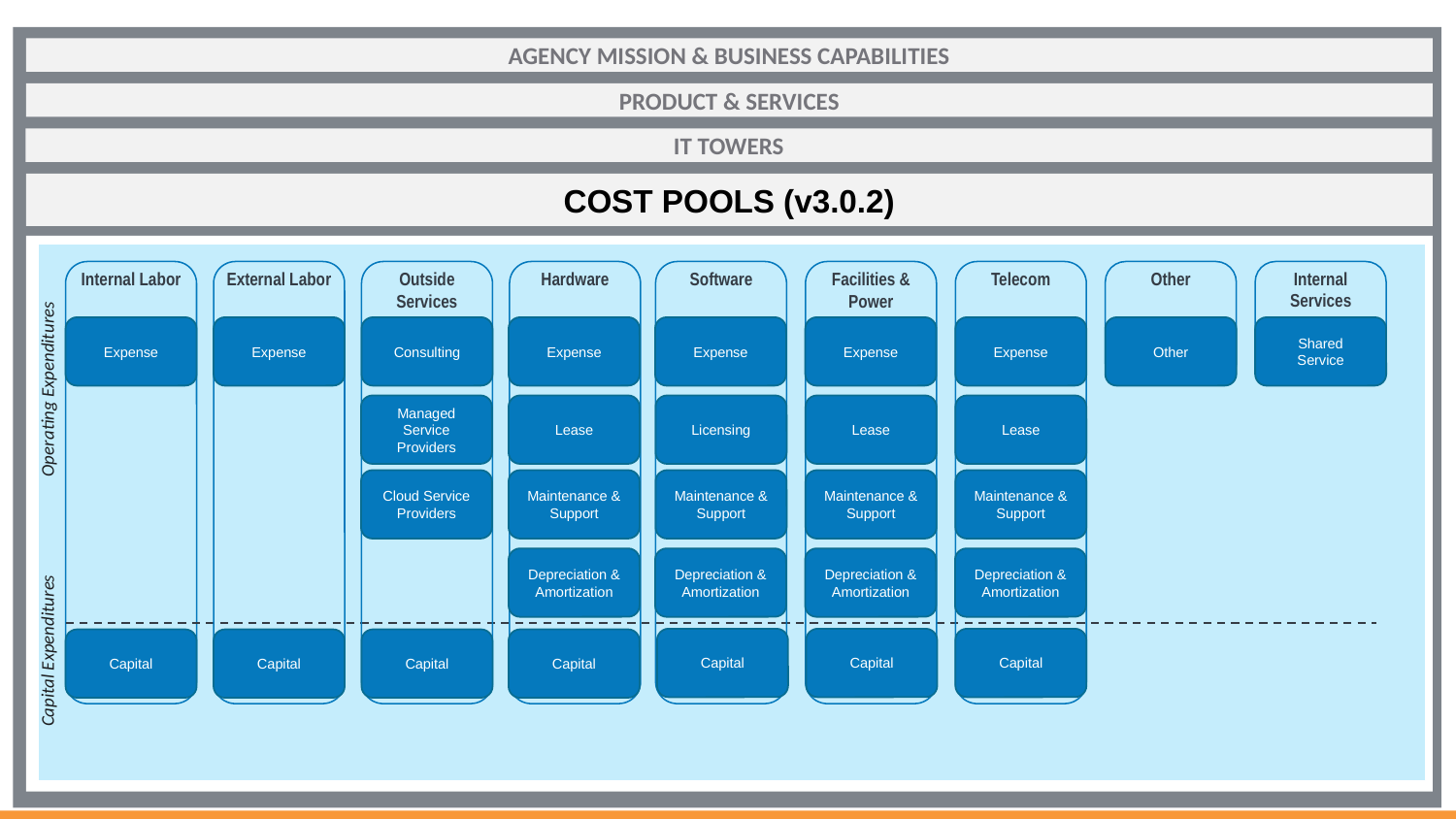

Cost Pools

AGENCY MISSION & BUSINESS CAPABILITIES
PRODUCT & SERVICES
IT TOWERS
COST POOLS (v3.0.2)

External Labor
Outside Services
Hardware
Software
Facilities & Power
Telecom
Other
Internal Services
Internal Labor
Expense
Expense
Consulting
Expense
Expense
Expense
Expense
Other
Shared Service
Operating Expenditures
Managed Service Providers
Lease
Licensing
Lease
Lease
Cloud Service Providers
Maintenance & Support
Maintenance & Support
Maintenance & Support
Maintenance & Support
Depreciation & Amortization
Depreciation & Amortization
Depreciation & Amortization
Depreciation & Amortization
Capital
Capital
Capital
Capital
Capital
Capital
Capital
Capital Expenditures